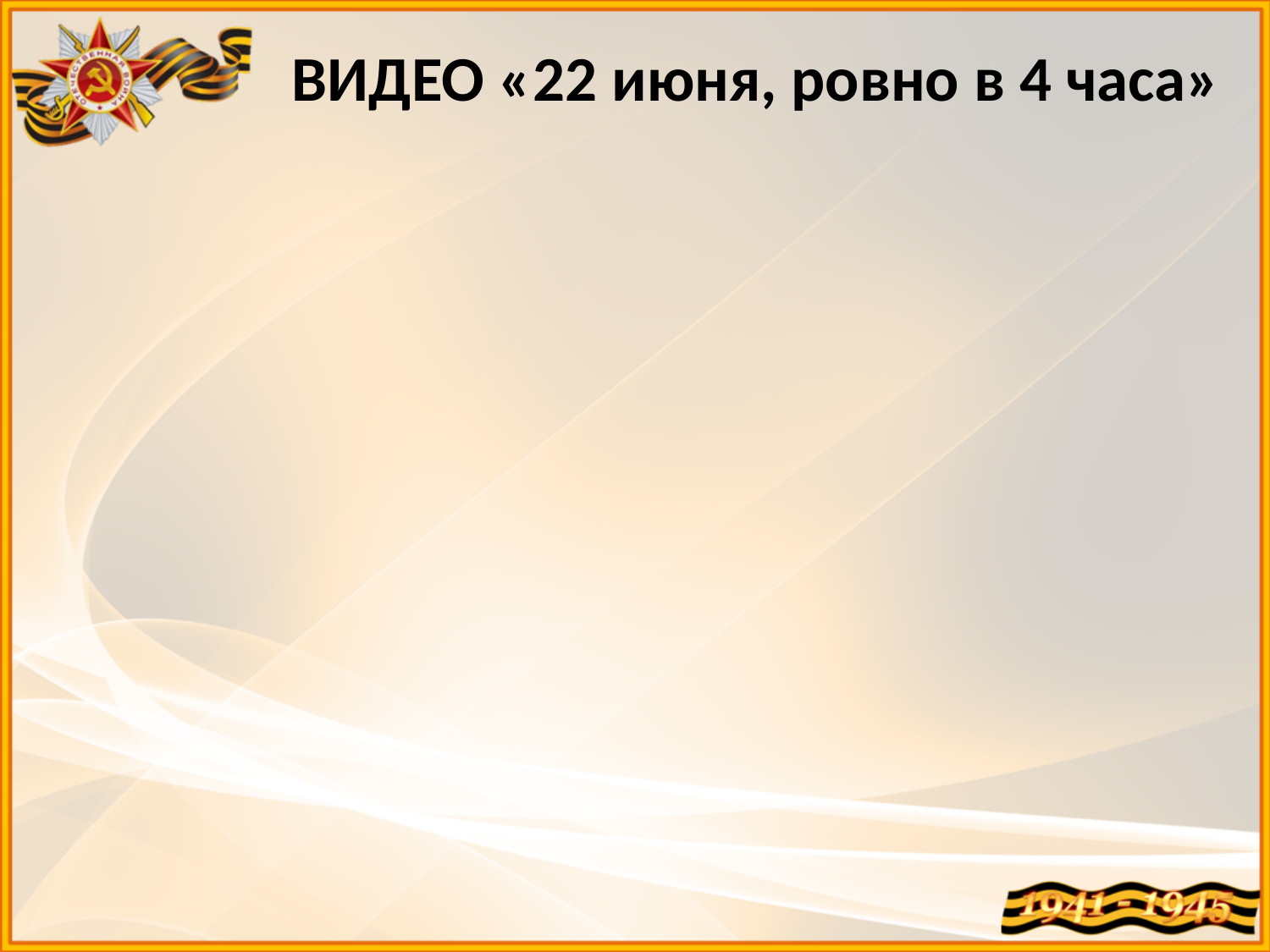

ВИДЕО «22 июня, ровно в 4 часа»